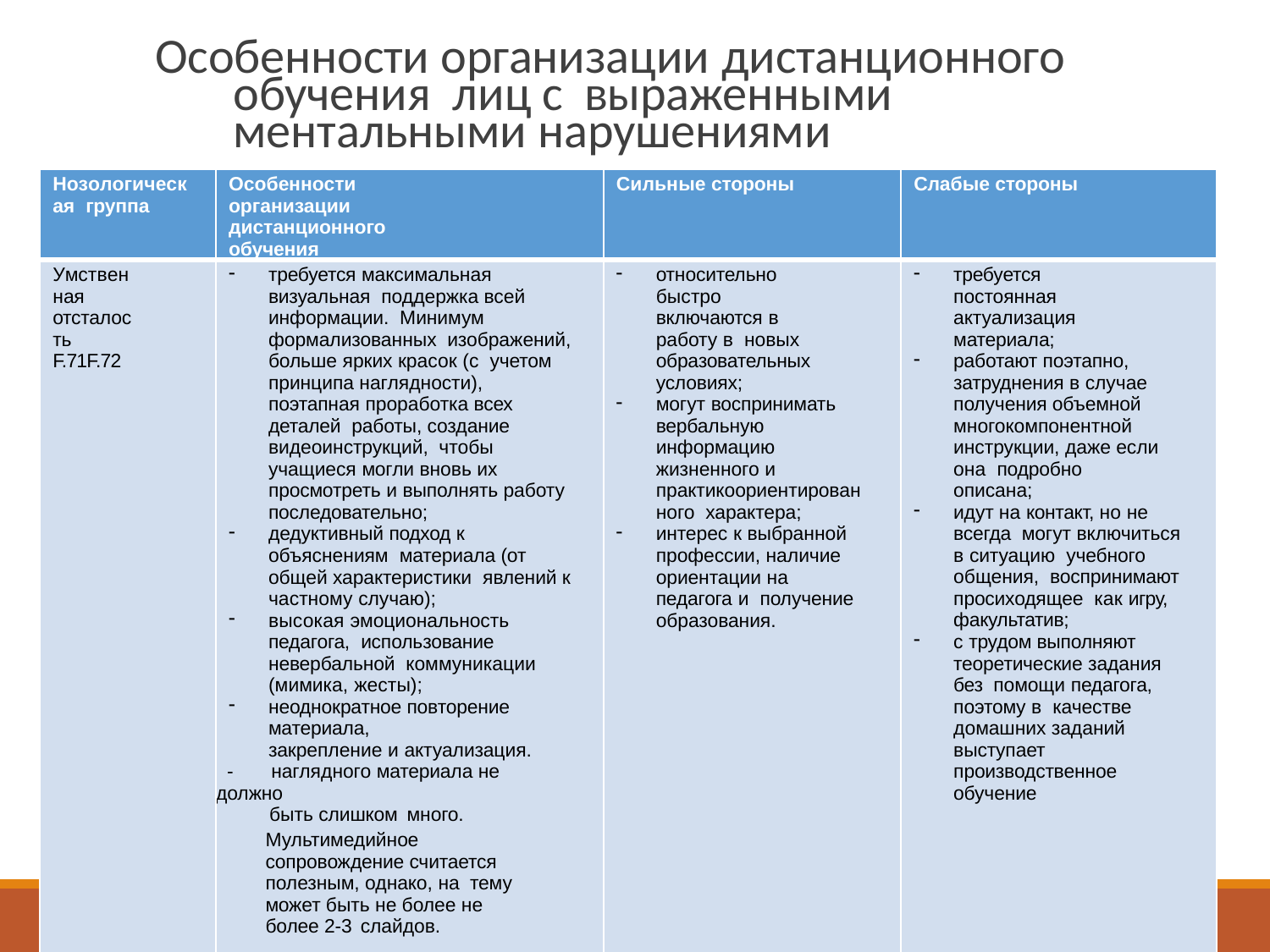

# Особенности организации дистанционного обучения  лиц с  выраженными ментальными нарушениями
| Нозологическая группа | Особенности организации дистанционного обучения | Сильные стороны | Слабые стороны |
| --- | --- | --- | --- |
| Умственная отсталость F.71F.72 | требуется максимальная визуальная поддержка всей информации. Минимум формализованных изображений, больше ярких красок (с учетом принципа наглядности), поэтапная проработка всех деталей работы, создание видеоинструкций, чтобы учащиеся могли вновь их просмотреть и выполнять работу последовательно; дедуктивный подход к объяснениям материала (от общей характеристики явлений к частному случаю); высокая эмоциональность педагога, использование невербальной коммуникации (мимика, жесты); неоднократное повторение материала, закрепление и актуализация. - наглядного материала не должно быть слишком много. Мультимедийное сопровождение считается полезным, однако, на тему может быть не более не более 2-3 слайдов. | относительно быстро включаются в работу в новых образовательных условиях; могут воспринимать вербальную информацию жизненного и практикоориентированного характера; интерес к выбранной профессии, наличие ориентации на педагога и получение образования. | требуется постоянная актуализация материала; работают поэтапно, затруднения в случае получения объемной многокомпонентной инструкции, даже если она подробно описана; идут на контакт, но не всегда могут включиться в ситуацию учебного общения, воспринимают просиходящее как игру, факультатив; с трудом выполняют теоретические задания без помощи педагога, поэтому в качестве домашних заданий выступает производственное обучение |